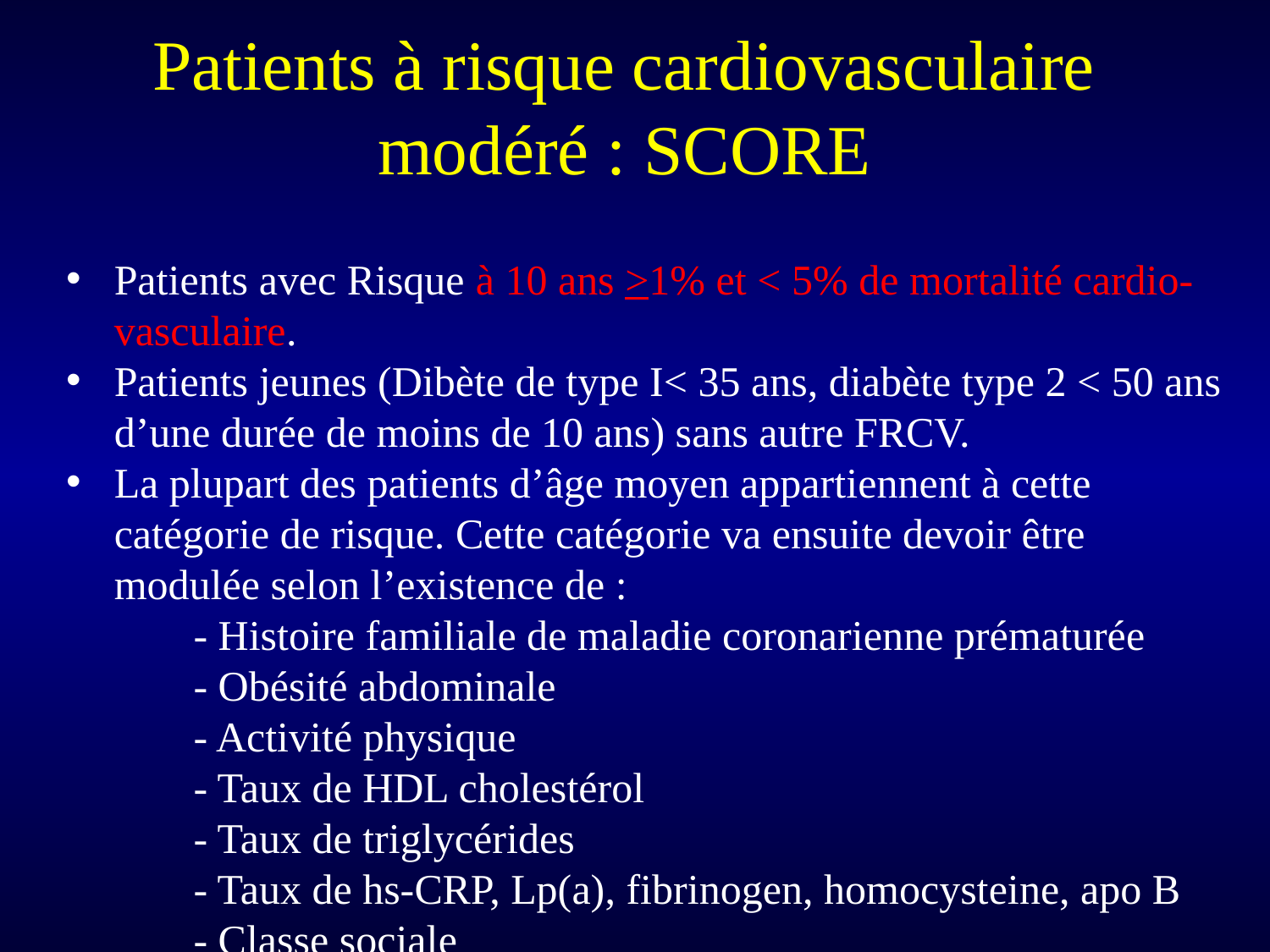

Patients à risque cardiovasculaire modéré : SCORE
Patients avec Risque à 10 ans >1% et < 5% de mortalité cardio-vasculaire.
Patients jeunes (Dibète de type I< 35 ans, diabète type 2 < 50 ans d’une durée de moins de 10 ans) sans autre FRCV.
La plupart des patients d’âge moyen appartiennent à cette catégorie de risque. Cette catégorie va ensuite devoir être modulée selon l’existence de :
	- Histoire familiale de maladie coronarienne prématurée
	- Obésité abdominale
	- Activité physique
	- Taux de HDL cholestérol
	- Taux de triglycérides
	- Taux de hs-CRP, Lp(a), fibrinogen, homocysteine, apo B
	- Classe sociale